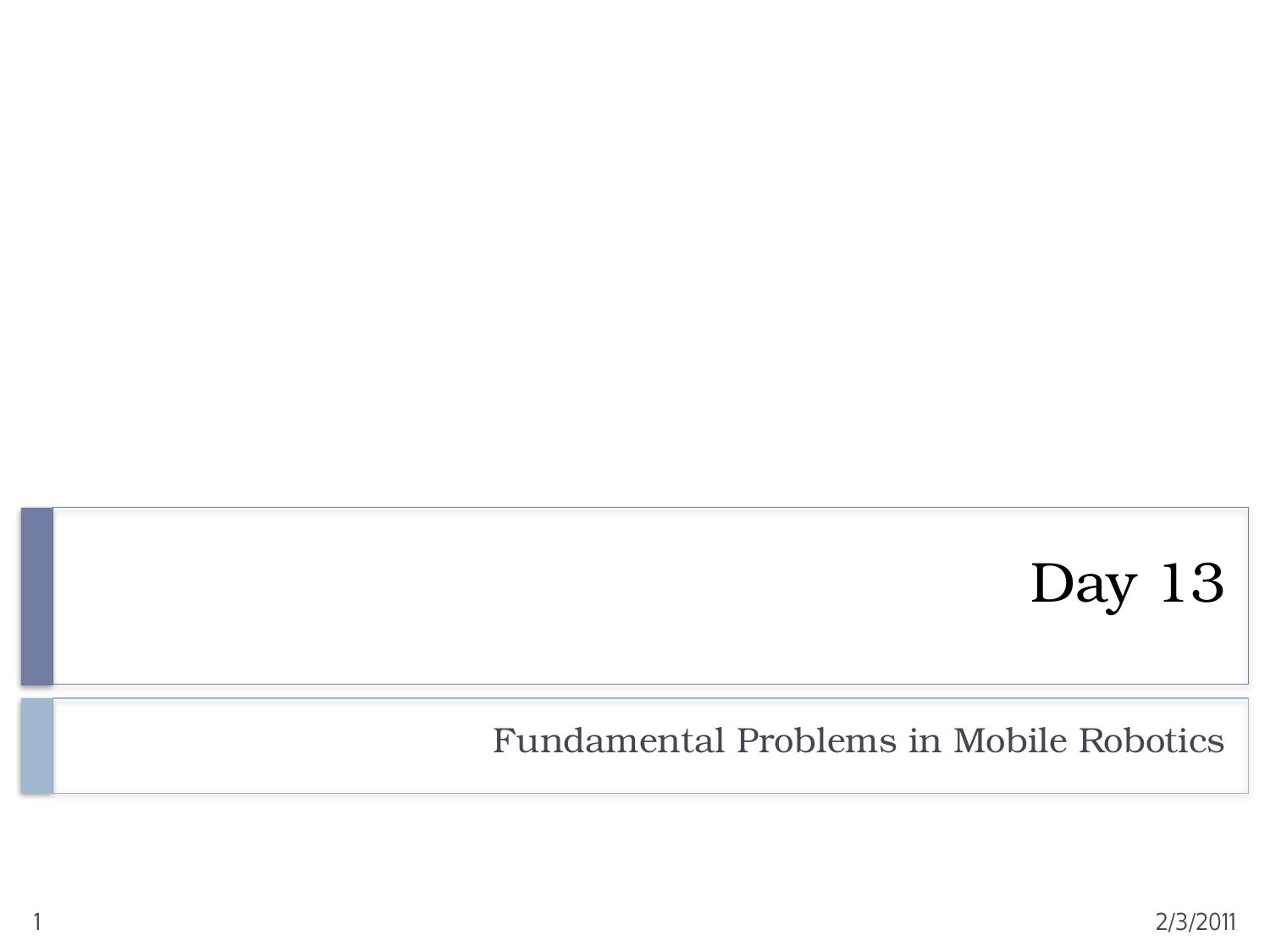

# Day 13
Fundamental Problems in Mobile Robotics

1
2/3/2011